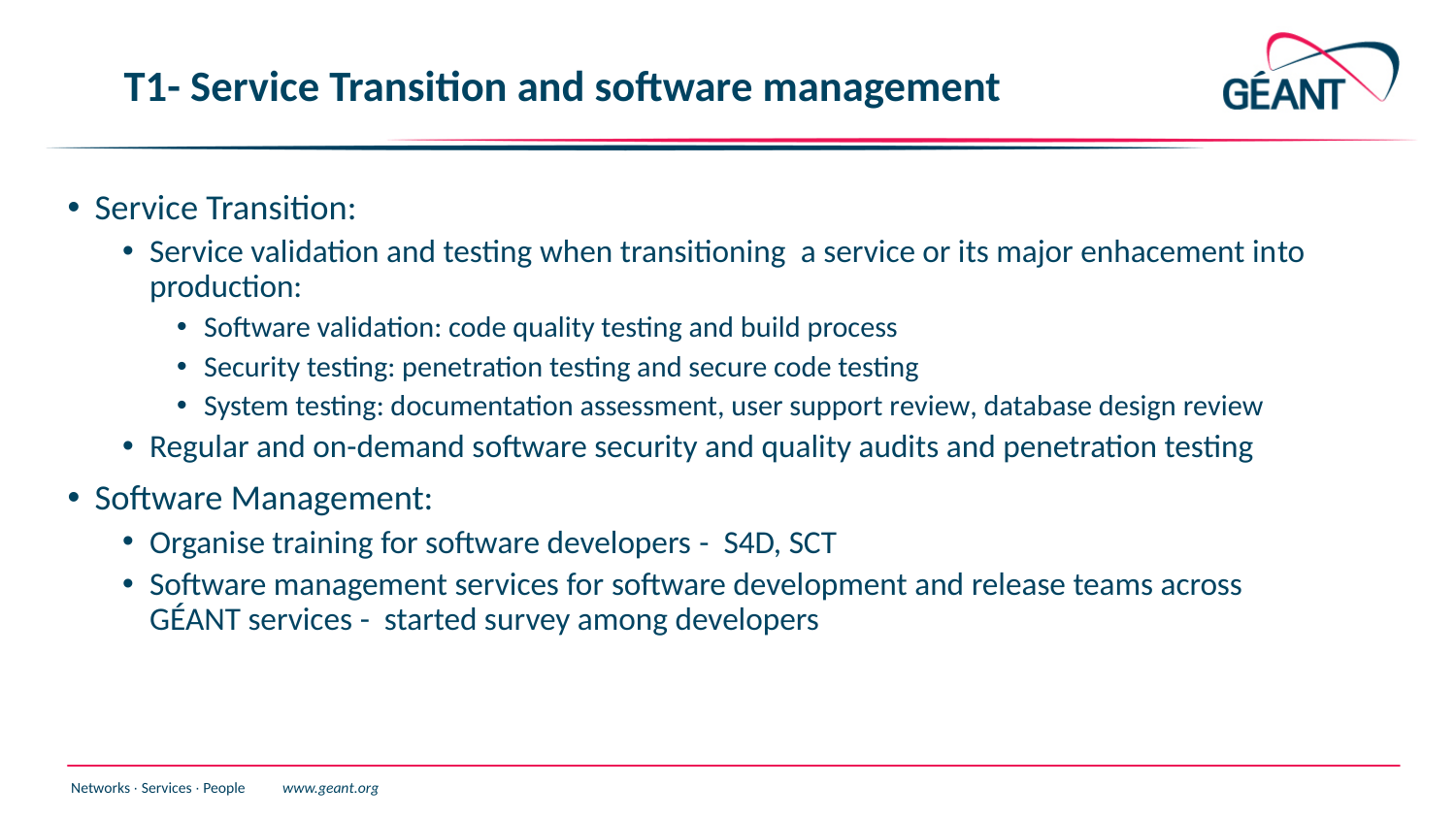

# T1- Service Transition and software management
Service Transition:
Service validation and testing when transitioning  a service or its major enhacement into production:
Software validation: code quality testing and build process
Security testing: penetration testing and secure code testing
System testing: documentation assessment, user support review, database design review
Regular and on-demand software security and quality audits and penetration testing
Software Management:
Organise training for software developers -  S4D, SCT
Software management services for software development and release teams across GÉANT services -  started survey among developers